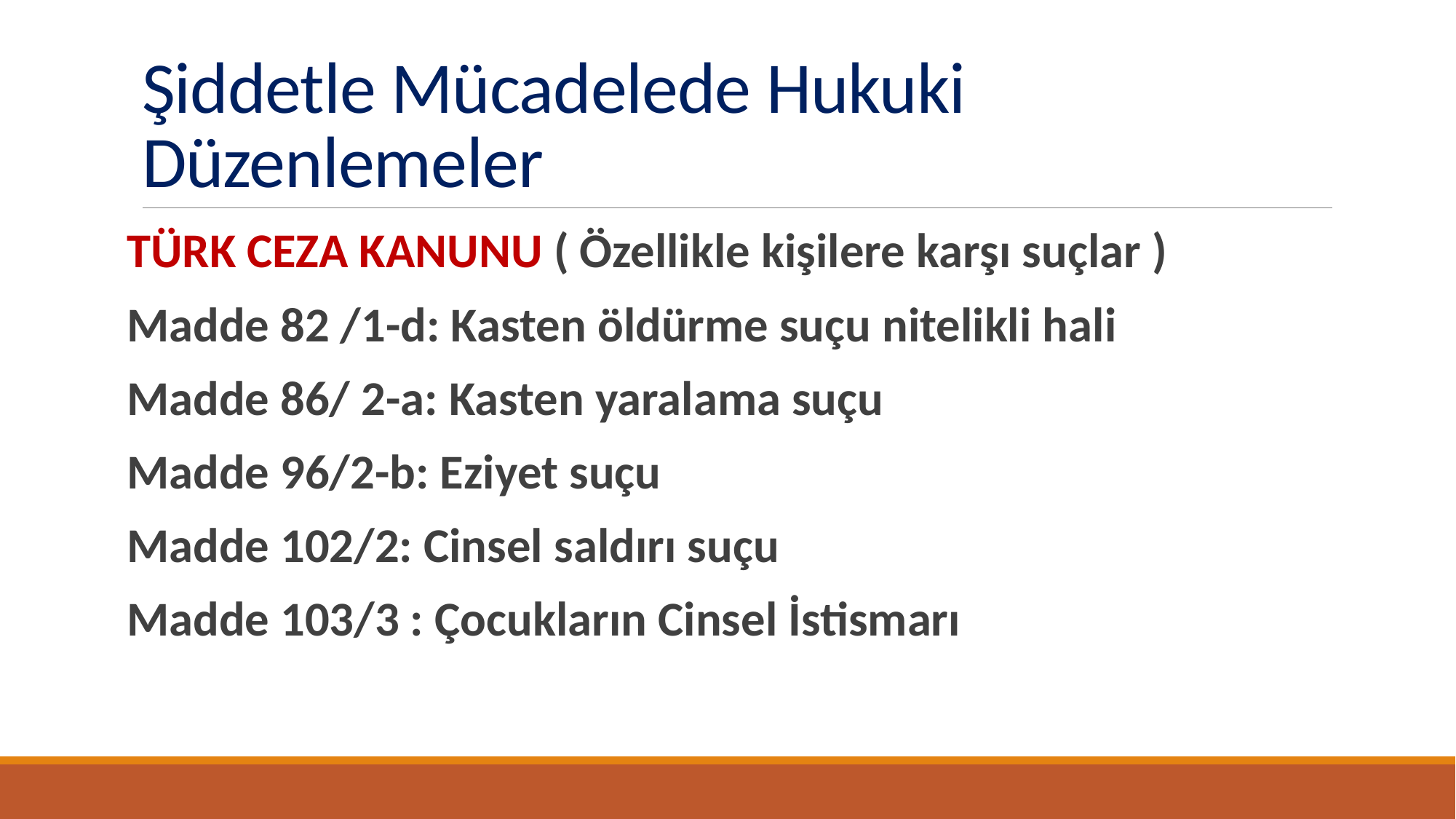

# Şiddetle Mücadelede Hukuki Düzenlemeler
TÜRK CEZA KANUNU ( Özellikle kişilere karşı suçlar )
Madde 82 /1-d: Kasten öldürme suçu nitelikli hali
Madde 86/ 2-a: Kasten yaralama suçu
Madde 96/2-b: Eziyet suçu
Madde 102/2: Cinsel saldırı suçu
Madde 103/3 : Çocukların Cinsel İstismarı